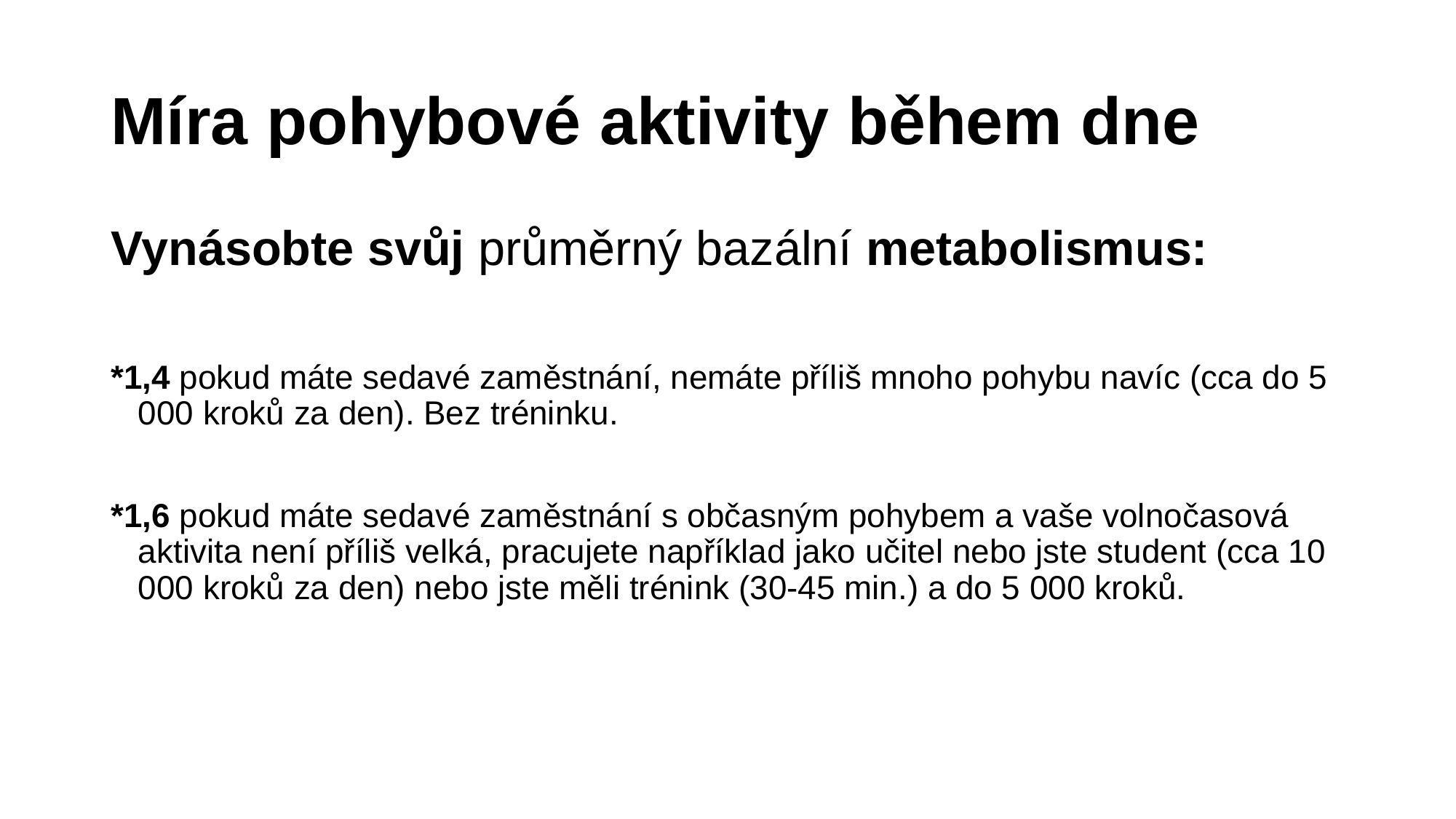

# Míra pohybové aktivity během dne
Vynásobte svůj průměrný bazální metabolismus:

*1,4 pokud máte sedavé zaměstnání, nemáte příliš mnoho pohybu navíc (cca do 5 000 kroků za den). Bez tréninku.

*1,6 pokud máte sedavé zaměstnání s občasným pohybem a vaše volnočasová aktivita není příliš velká, pracujete například jako učitel nebo jste student (cca 10 000 kroků za den) nebo jste měli trénink (30-45 min.) a do 5 000 kroků.